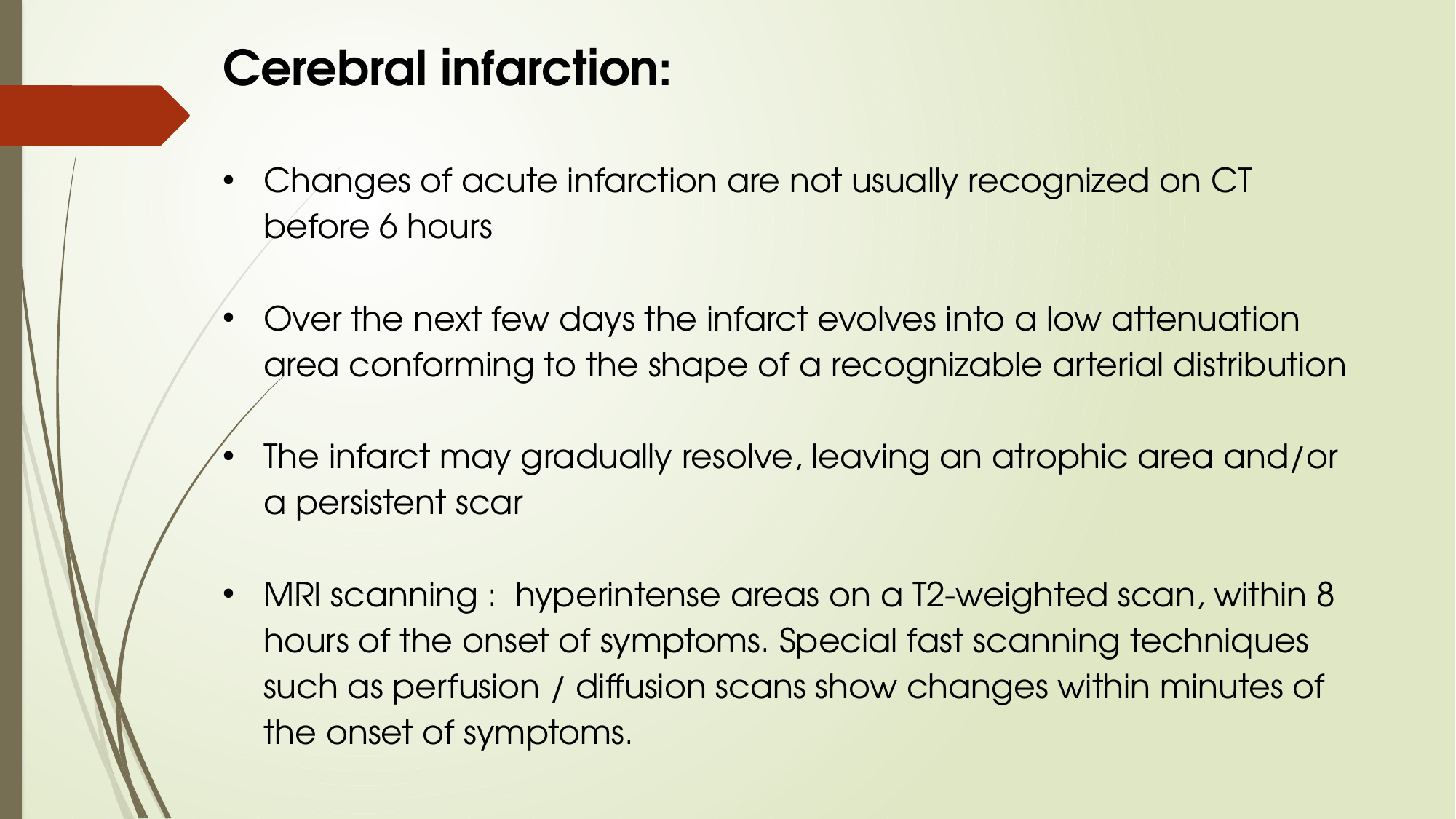

Cerebral infarction:

Changes of acute infarction are not usually recognized on CT before 6 hours

Over the next few days the infarct evolves into a low attenuation area conforming to the shape of a recognizable arterial distribution

The infarct may gradually resolve, leaving an atrophic area and/or a persistent scar

MRI scanning :  hyperintense areas on a T2-weighted scan, within 8 hours of the onset of symptoms. Special fast scanning techniques such as perfusion / diffusion scans show changes within minutes of the onset of symptoms.